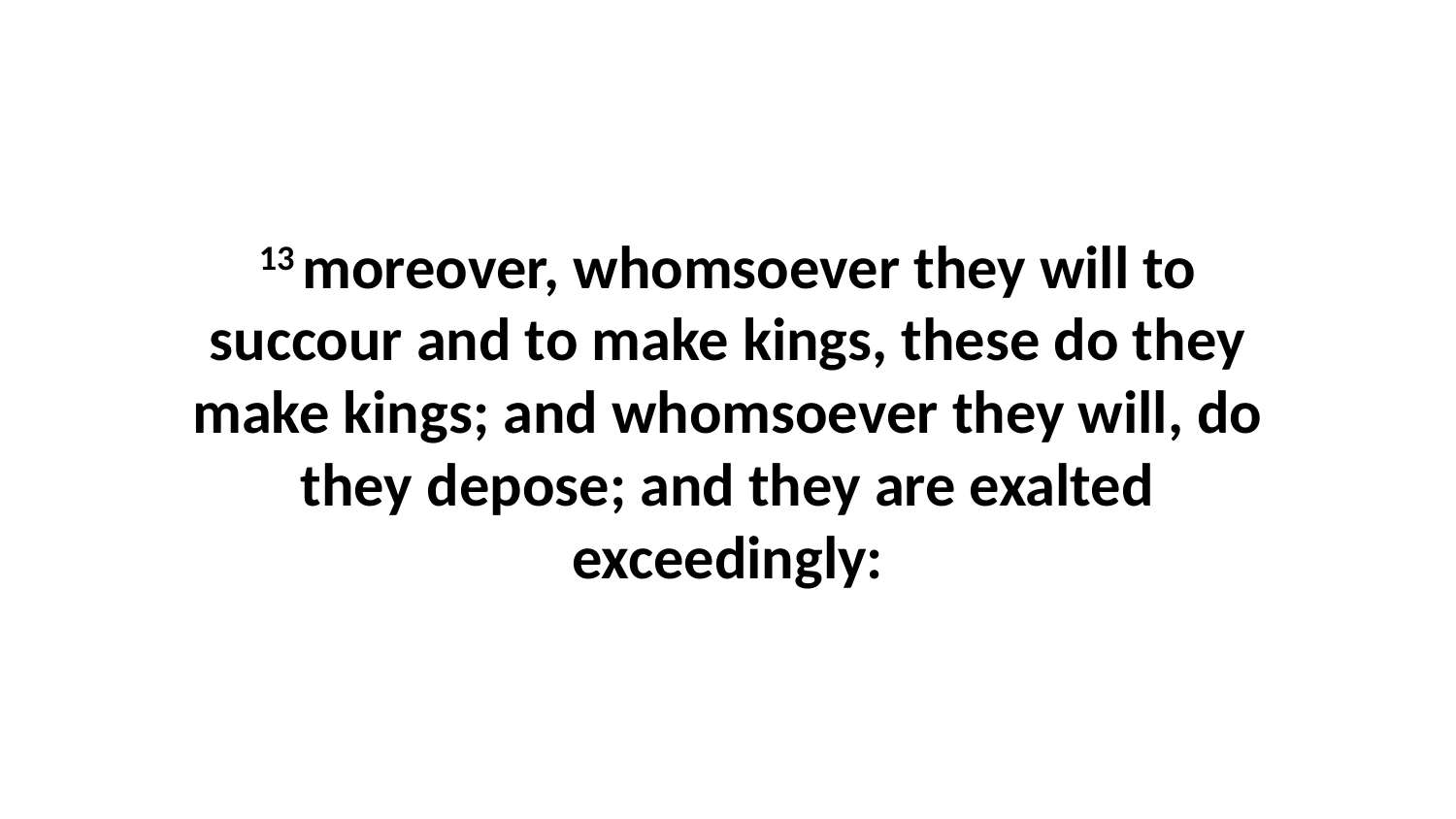

13 moreover, whomsoever they will to succour and to make kings, these do they make kings; and whomsoever they will, do they depose; and they are exalted exceedingly: